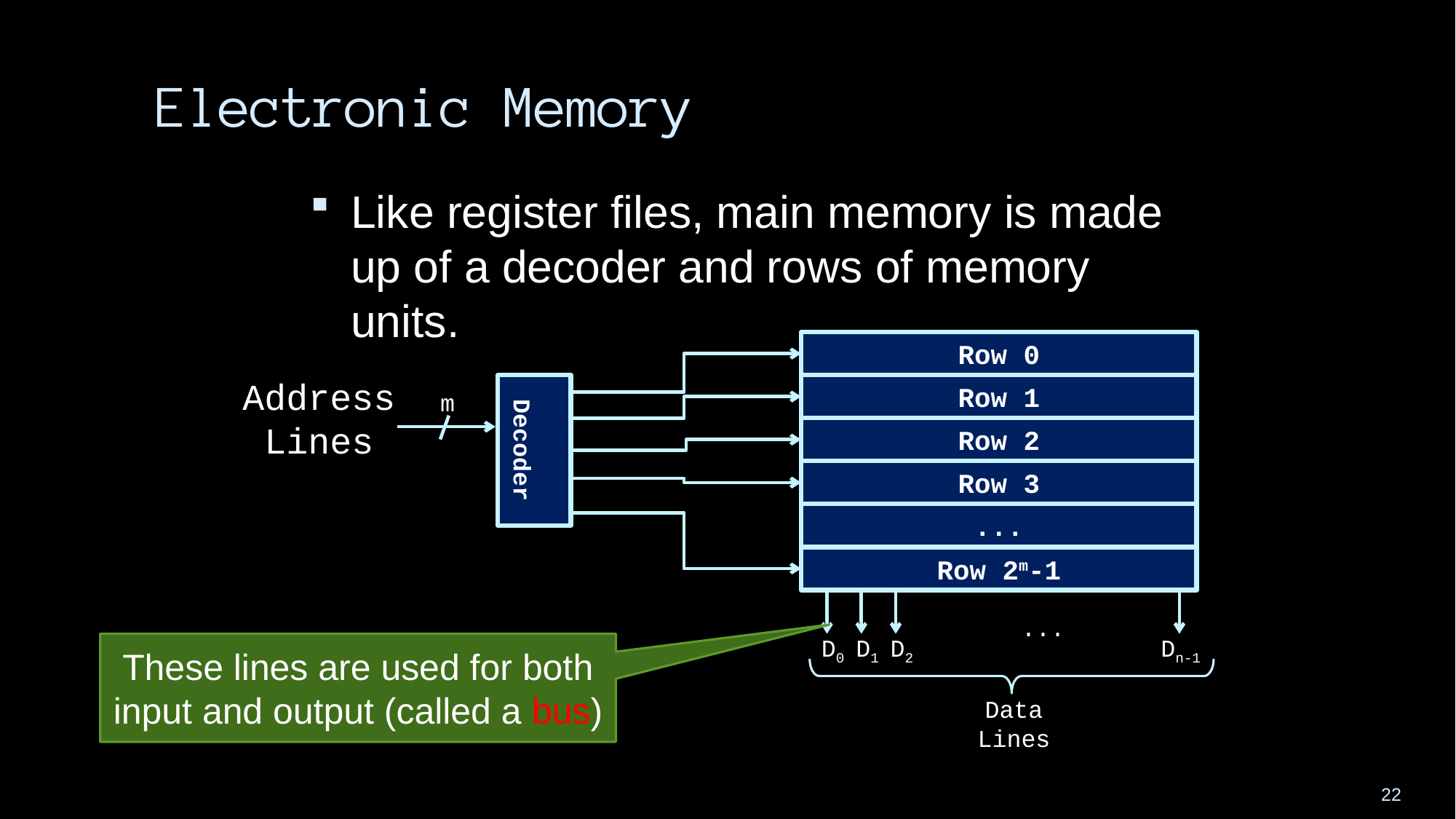

# Electronic Memory
Like register files, main memory is made up of a decoder and rows of memory units.
Row 0
Address
Lines
Row 1
m
Decoder
Row 2
Row 3

...
Row 2m-1
...
D0
D1
D2
Dn-1
Data
Lines
These lines are used for both input and output (called a bus)
22